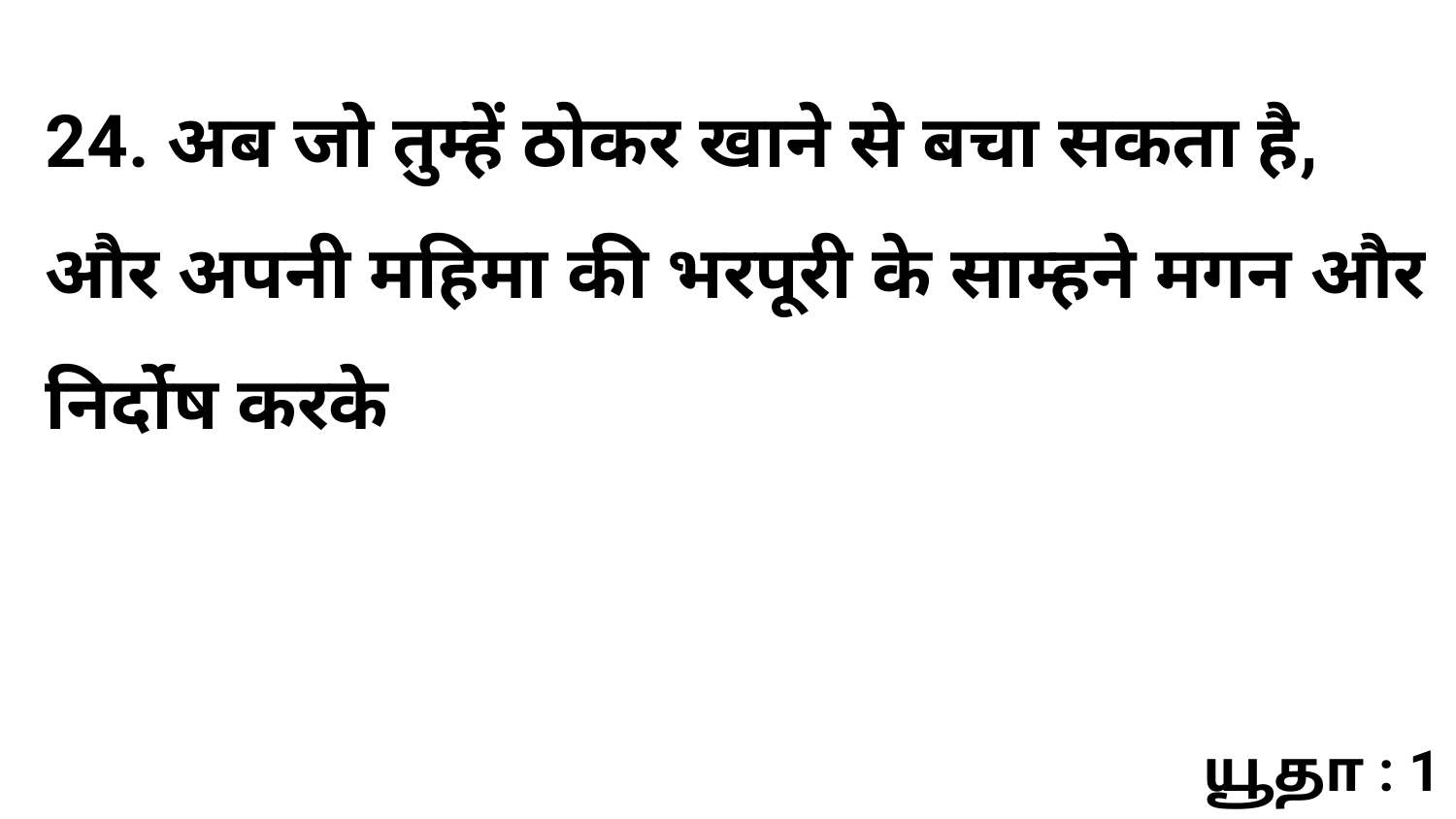

24. अब जो तुम्हें ठोकर खाने से बचा सकता है, और अपनी महिमा की भरपूरी के साम्हने मगन और निर्दोष करके
யூதா : 1